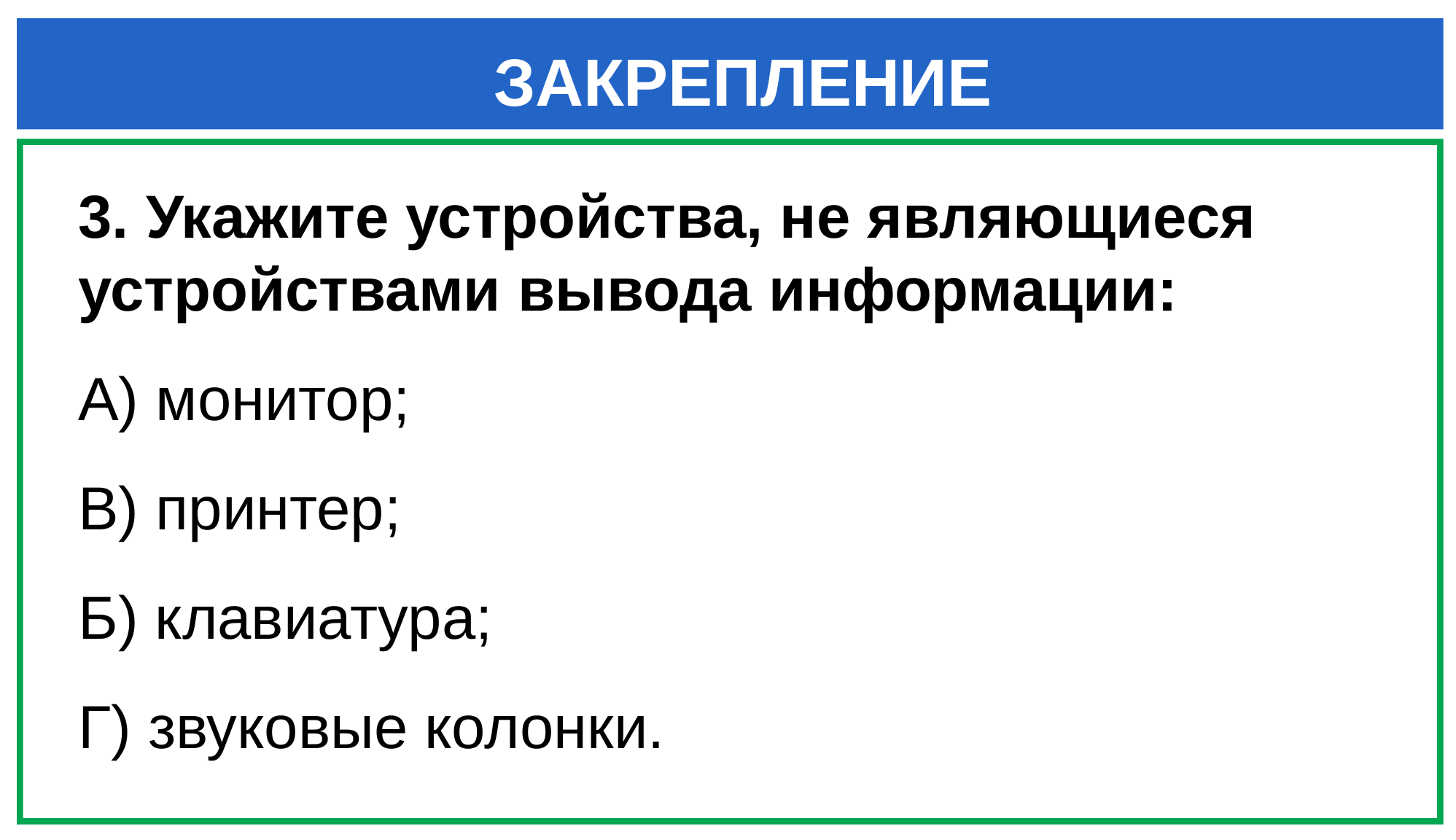

ЗАКРЕПЛЕНИЕ
3. Укажите устройства, не являющиеся устройствами вывода информации:
А) монитор;
В) принтер;
Б) клавиатура;
Г) звуковые колонки.